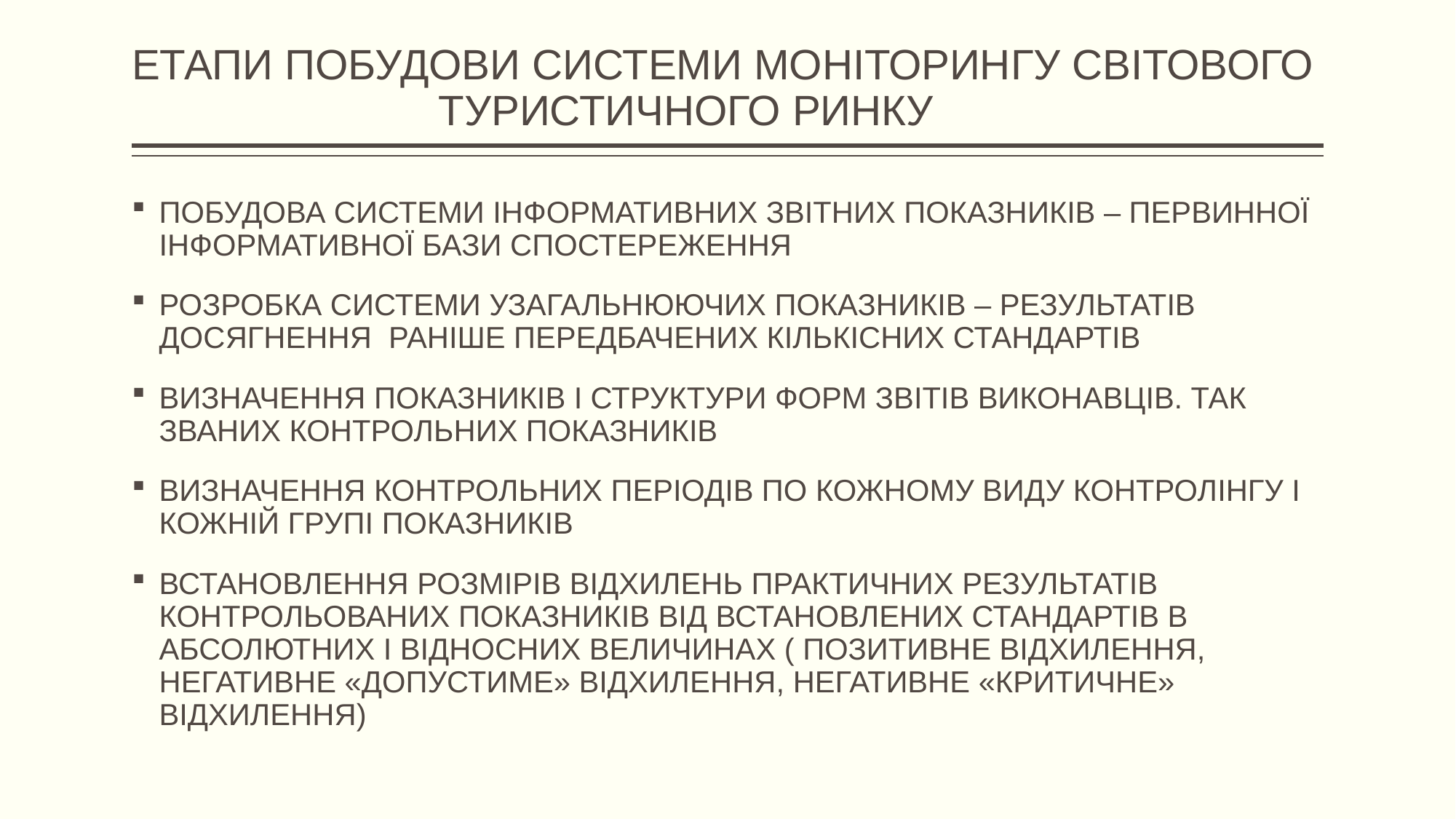

# ЕТАПИ ПОБУДОВИ СИСТЕМИ МОНІТОРИНГУ СВІТОВОГО ТУРИСТИЧНОГО РИНКУ
ПОБУДОВА СИСТЕМИ ІНФОРМАТИВНИХ ЗВІТНИХ ПОКАЗНИКІВ – ПЕРВИННОЇ ІНФОРМАТИВНОЇ БАЗИ СПОСТЕРЕЖЕННЯ
РОЗРОБКА СИСТЕМИ УЗАГАЛЬНЮЮЧИХ ПОКАЗНИКІВ – РЕЗУЛЬТАТІВ ДОСЯГНЕННЯ  РАНІШЕ ПЕРЕДБАЧЕНИХ КІЛЬКІСНИХ СТАНДАРТІВ
ВИЗНАЧЕННЯ ПОКАЗНИКІВ І СТРУКТУРИ ФОРМ ЗВІТІВ ВИКОНАВЦІВ. ТАК ЗВАНИХ КОНТРОЛЬНИХ ПОКАЗНИКІВ
ВИЗНАЧЕННЯ КОНТРОЛЬНИХ ПЕРІОДІВ ПО КОЖНОМУ ВИДУ КОНТРОЛІНГУ І КОЖНІЙ ГРУПІ ПОКАЗНИКІВ
ВСТАНОВЛЕННЯ РОЗМІРІВ ВІДХИЛЕНЬ ПРАКТИЧНИХ РЕЗУЛЬТАТІВ КОНТРОЛЬОВАНИХ ПОКАЗНИКІВ ВІД ВСТАНОВЛЕНИХ СТАНДАРТІВ В АБСОЛЮТНИХ І ВІДНОСНИХ ВЕЛИЧИНАХ ( ПОЗИТИВНЕ ВІДХИЛЕННЯ, НЕГАТИВНЕ «ДОПУСТИМЕ» ВІДХИЛЕННЯ, НЕГАТИВНЕ «КРИТИЧНЕ» ВІДХИЛЕННЯ)